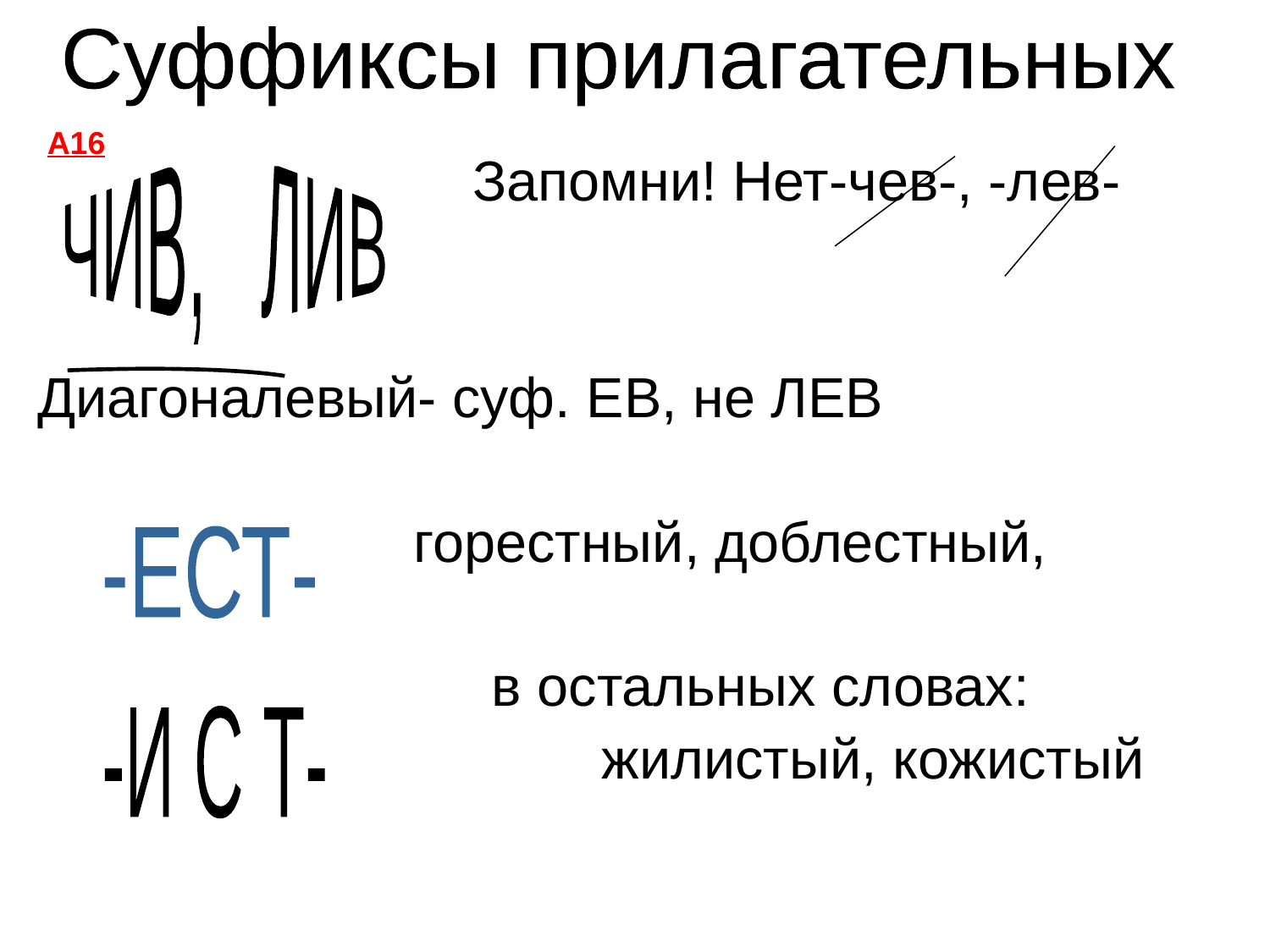

Суффиксы прилагательных
А16
                      Запомни! Нет-чев-, -лев-

Диагоналевый- суф. ЕВ, не ЛЕВ

                        горестный, доблестный,

                             в остальных словах:
                                    жилистый, кожистый

ЧИВ,   ЛИВ

-ЕСТ-
-И С Т-